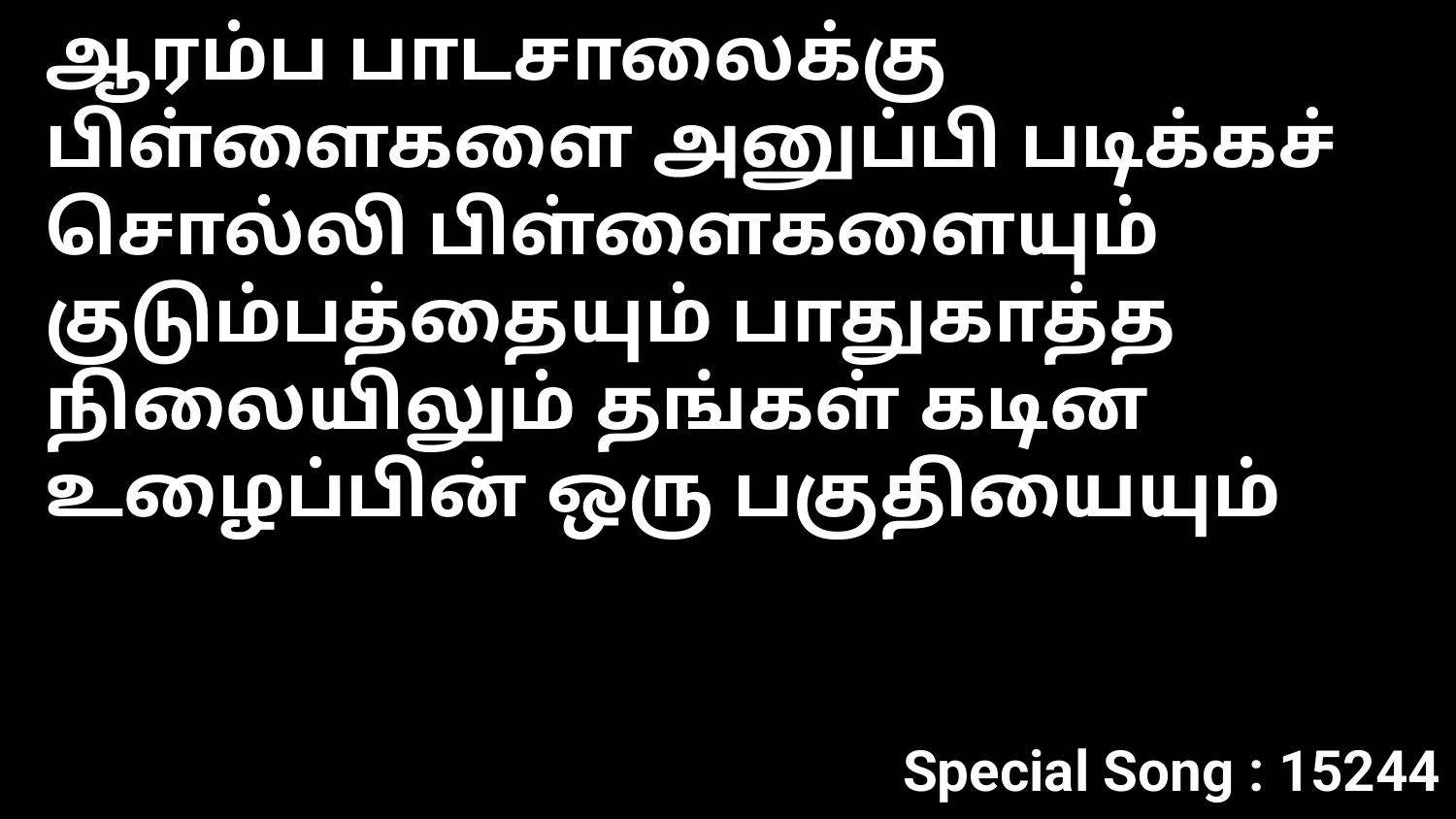

ஆரம்ப பாடசாலைக்கு பிள்ளைகளை அனுப்பி படிக்கச் சொல்லி பிள்ளைகளையும் குடும்பத்தையும் பாதுகாத்த நிலையிலும் தங்கள் கடின உழைப்பின் ஒரு பகுதியையும்

Special Song : 15244